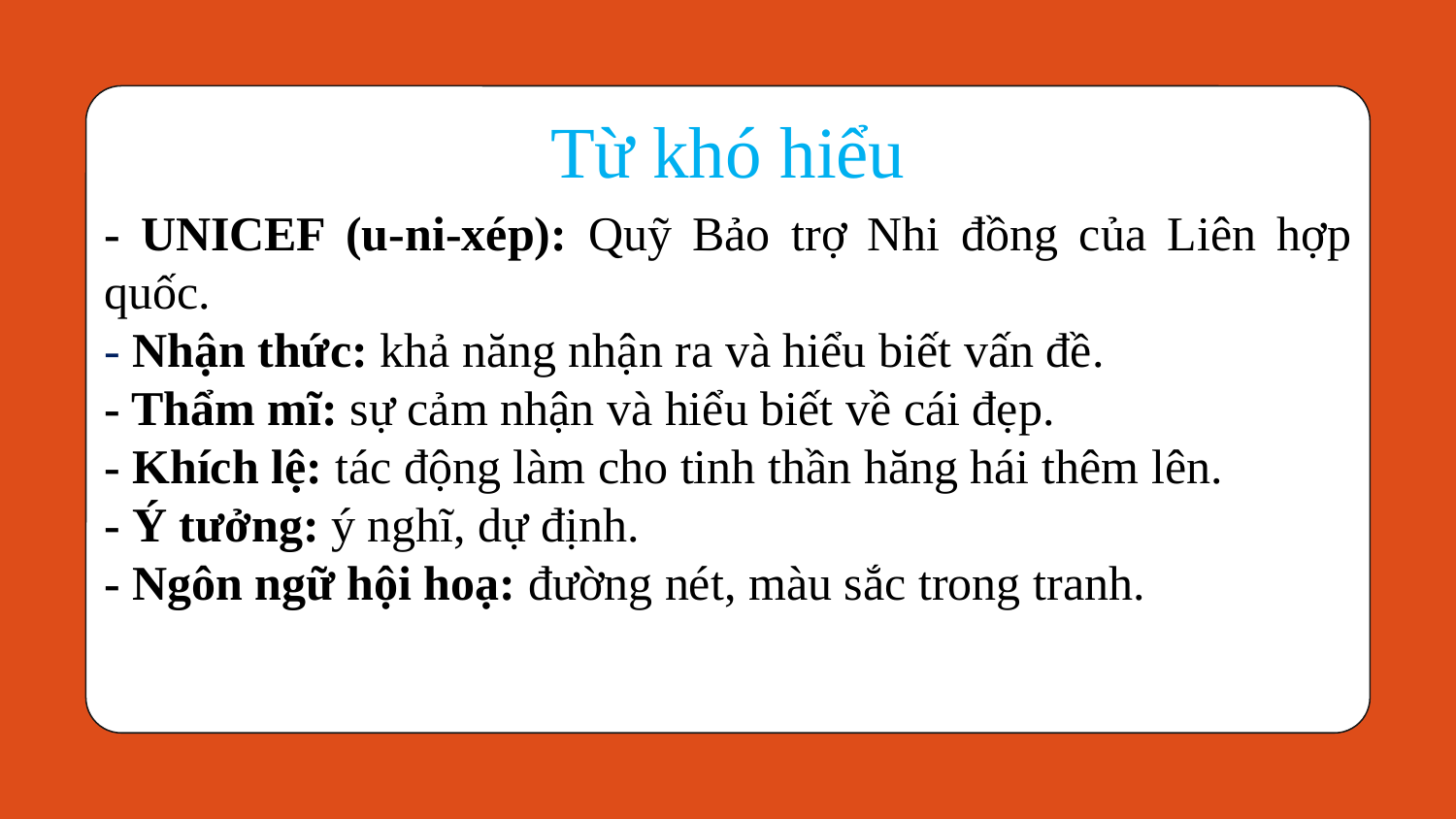

Từ khó hiểu
- UNICEF (u-ni-xép): Quỹ Bảo trợ Nhi đồng của Liên hợp quốc.
- Nhận thức: khả năng nhận ra và hiểu biết vấn đề.
- Thẩm mĩ: sự cảm nhận và hiểu biết về cái đẹp.
- Khích lệ: tác động làm cho tinh thần hăng hái thêm lên.
- Ý tưởng: ý nghĩ, dự định.
- Ngôn ngữ hội hoạ: đường nét, màu sắc trong tranh.